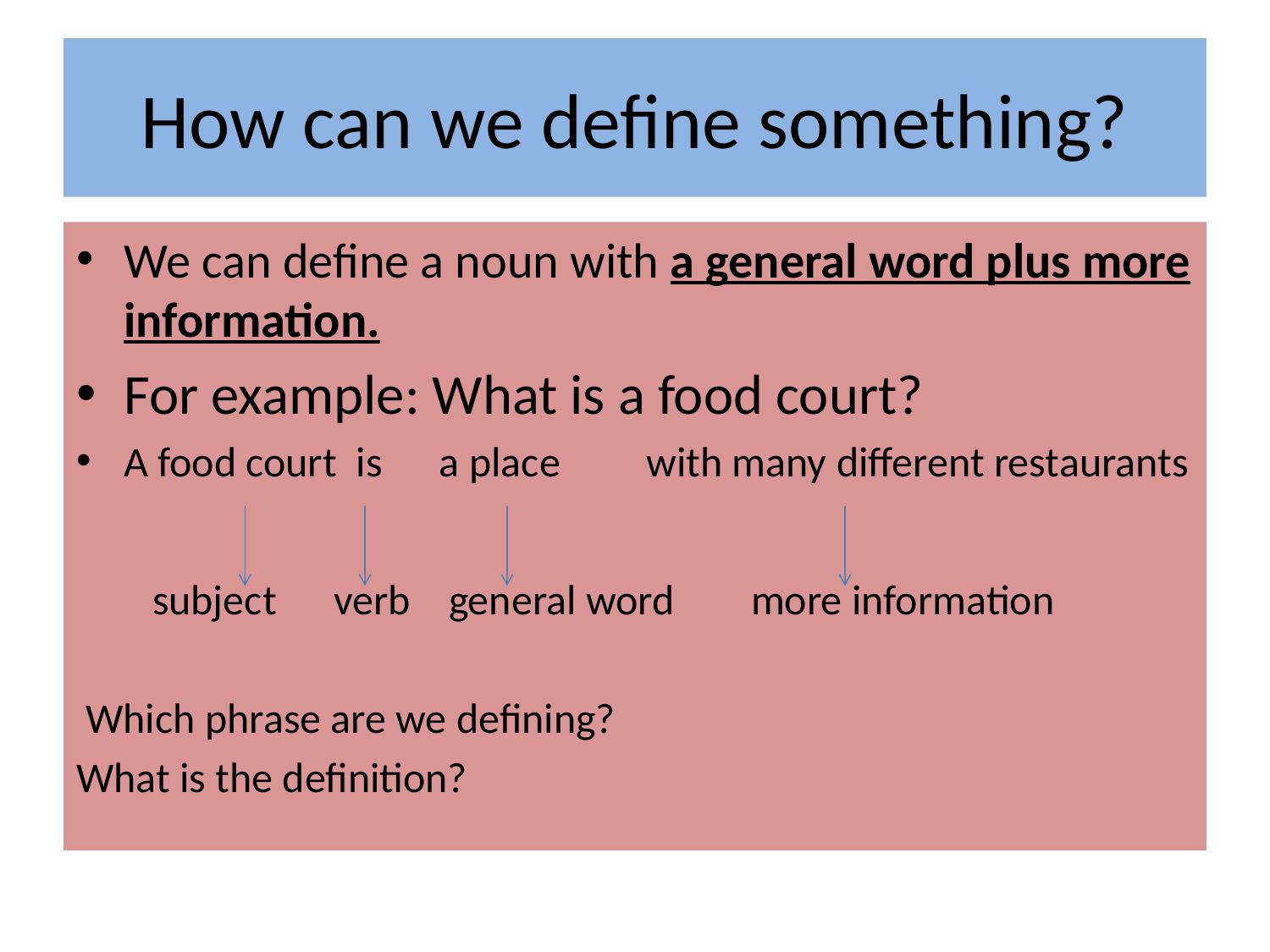

# How can we define something?
We can define a noun with a general word plus more information.
For example: What is a food court?
A food court  is      a place         with many different restaurants

        subject      verb    general word        more information

 Which phrase are we defining?
What is the definition?